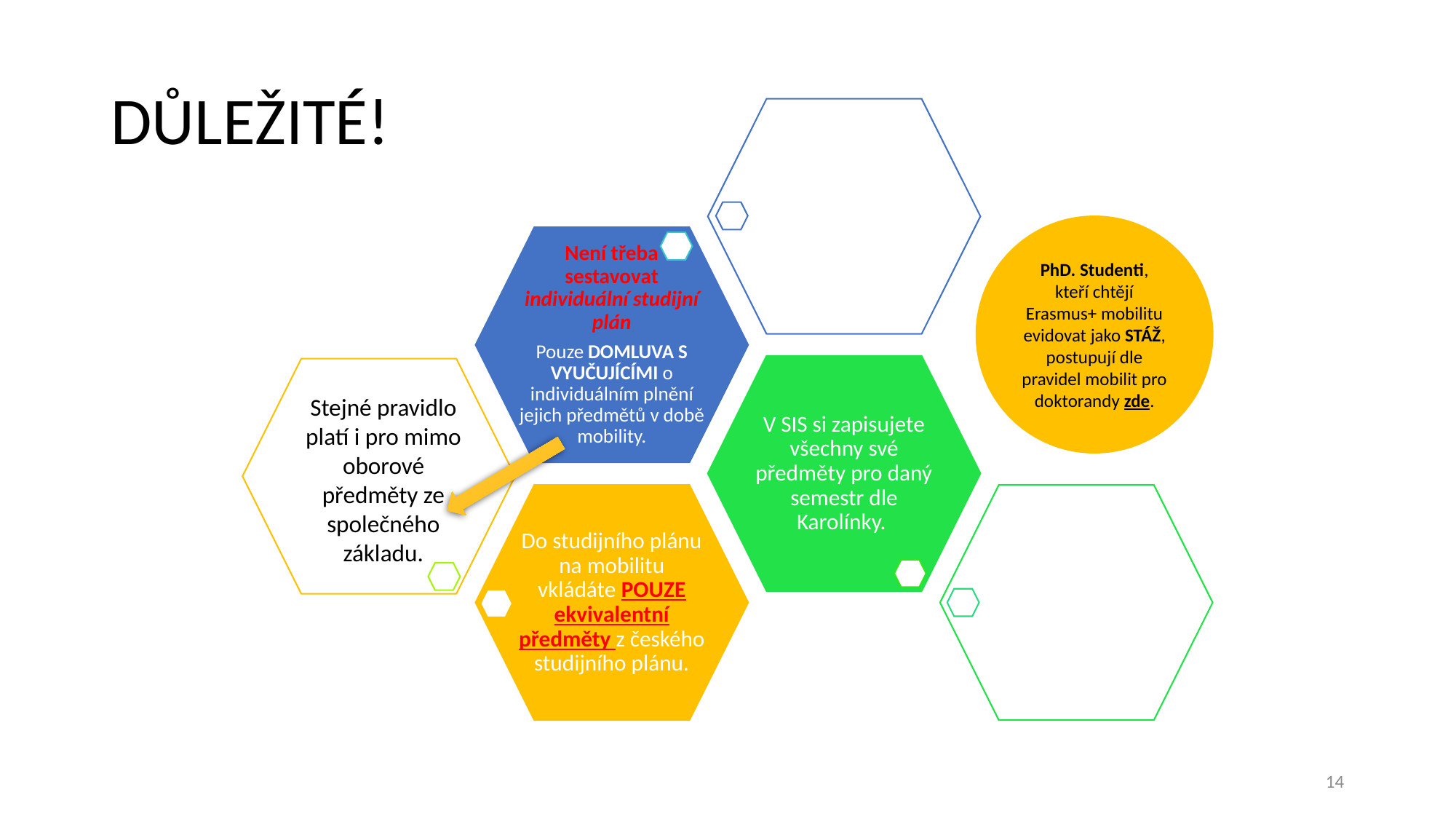

# DŮLEŽITÉ!
Do studijního plánu na mobilitu vkládáte POUZE ekvivalentní předměty z českého studijního plánu.
V SIS si zapisujete všechny své předměty pro daný semestr dle Karolínky.
Není třeba sestavovat individuální studijní plán
Pouze DOMLUVA S VYUČUJÍCÍMI o individuálním plnění jejich předmětů v době mobility.
PhD. Studenti, kteří chtějí Erasmus+ mobilitu evidovat jako STÁŽ, postupují dle pravidel mobilit pro doktorandy zde.
Stejné pravidlo platí i pro mimo oborové předměty ze společného základu.

14